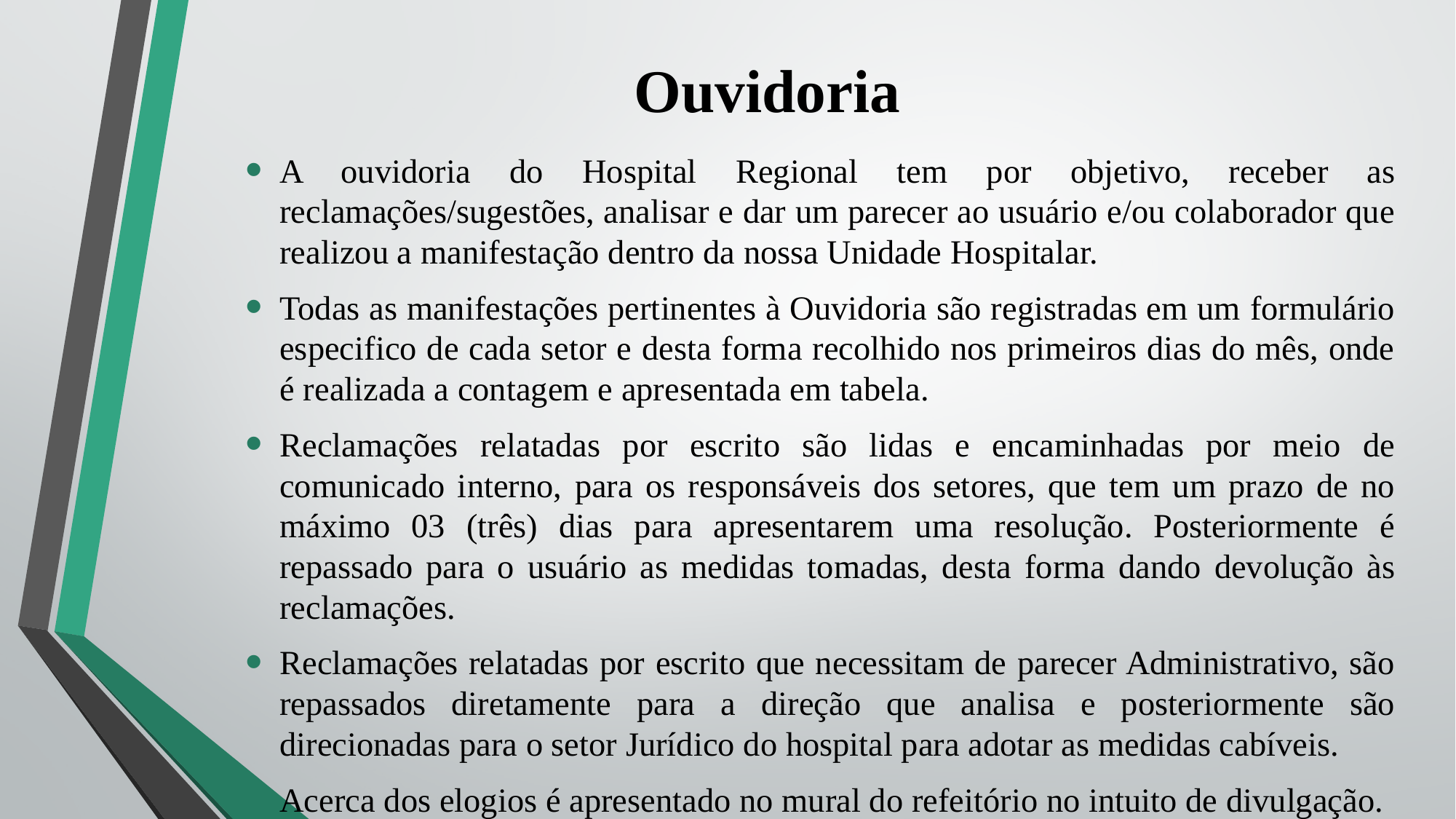

# Ouvidoria
A ouvidoria do Hospital Regional tem por objetivo, receber as reclamações/sugestões, analisar e dar um parecer ao usuário e/ou colaborador que realizou a manifestação dentro da nossa Unidade Hospitalar.
Todas as manifestações pertinentes à Ouvidoria são registradas em um formulário especifico de cada setor e desta forma recolhido nos primeiros dias do mês, onde é realizada a contagem e apresentada em tabela.
Reclamações relatadas por escrito são lidas e encaminhadas por meio de comunicado interno, para os responsáveis dos setores, que tem um prazo de no máximo 03 (três) dias para apresentarem uma resolução. Posteriormente é repassado para o usuário as medidas tomadas, desta forma dando devolução às reclamações.
Reclamações relatadas por escrito que necessitam de parecer Administrativo, são repassados diretamente para a direção que analisa e posteriormente são direcionadas para o setor Jurídico do hospital para adotar as medidas cabíveis.
Acerca dos elogios é apresentado no mural do refeitório no intuito de divulgação.